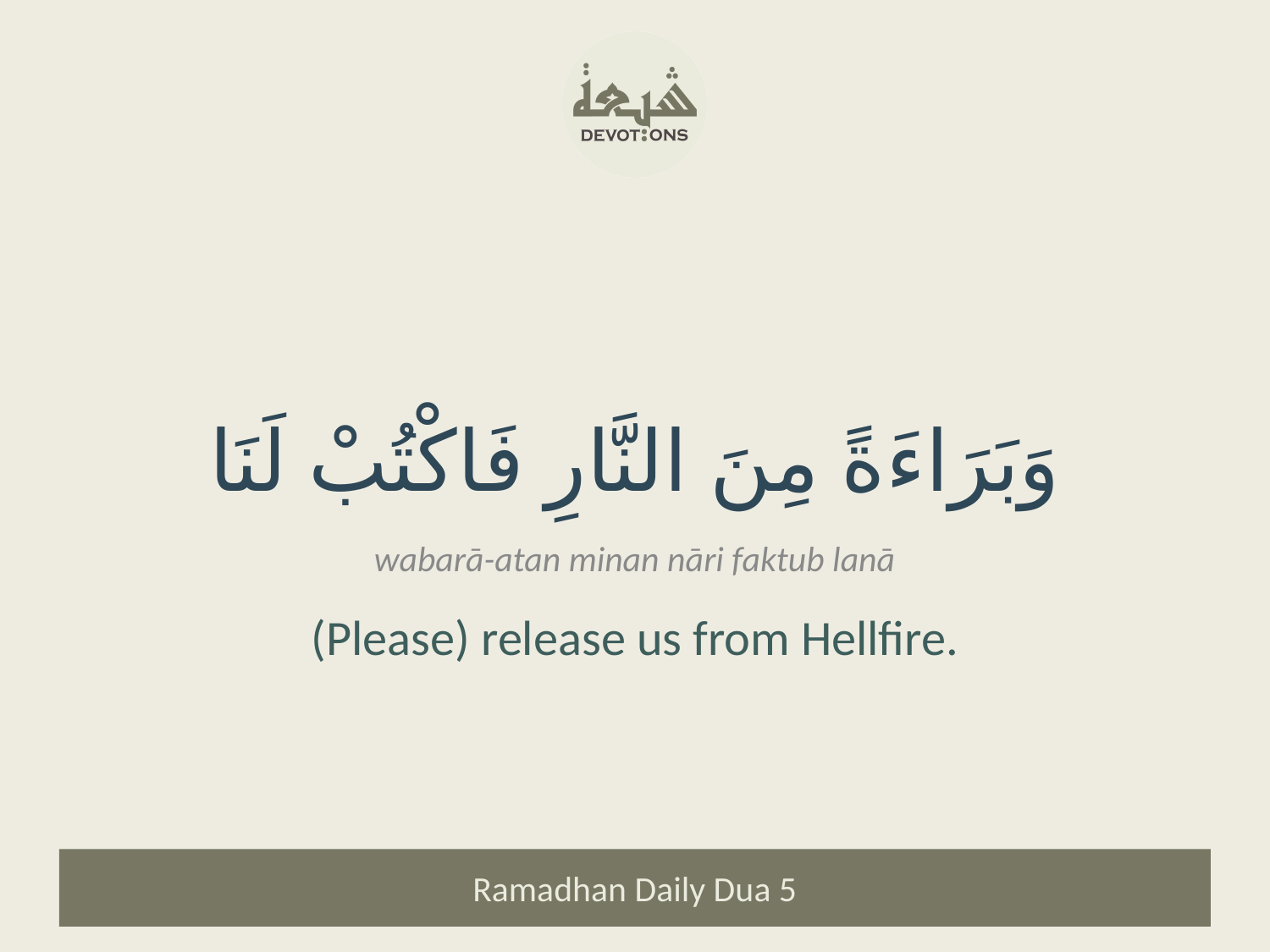

وَبَرَاءَةً مِنَ النَّارِ فَاكْتُبْ لَنَا
wabarā-atan minan nāri faktub lanā
(Please) release us from Hellfire.
Ramadhan Daily Dua 5